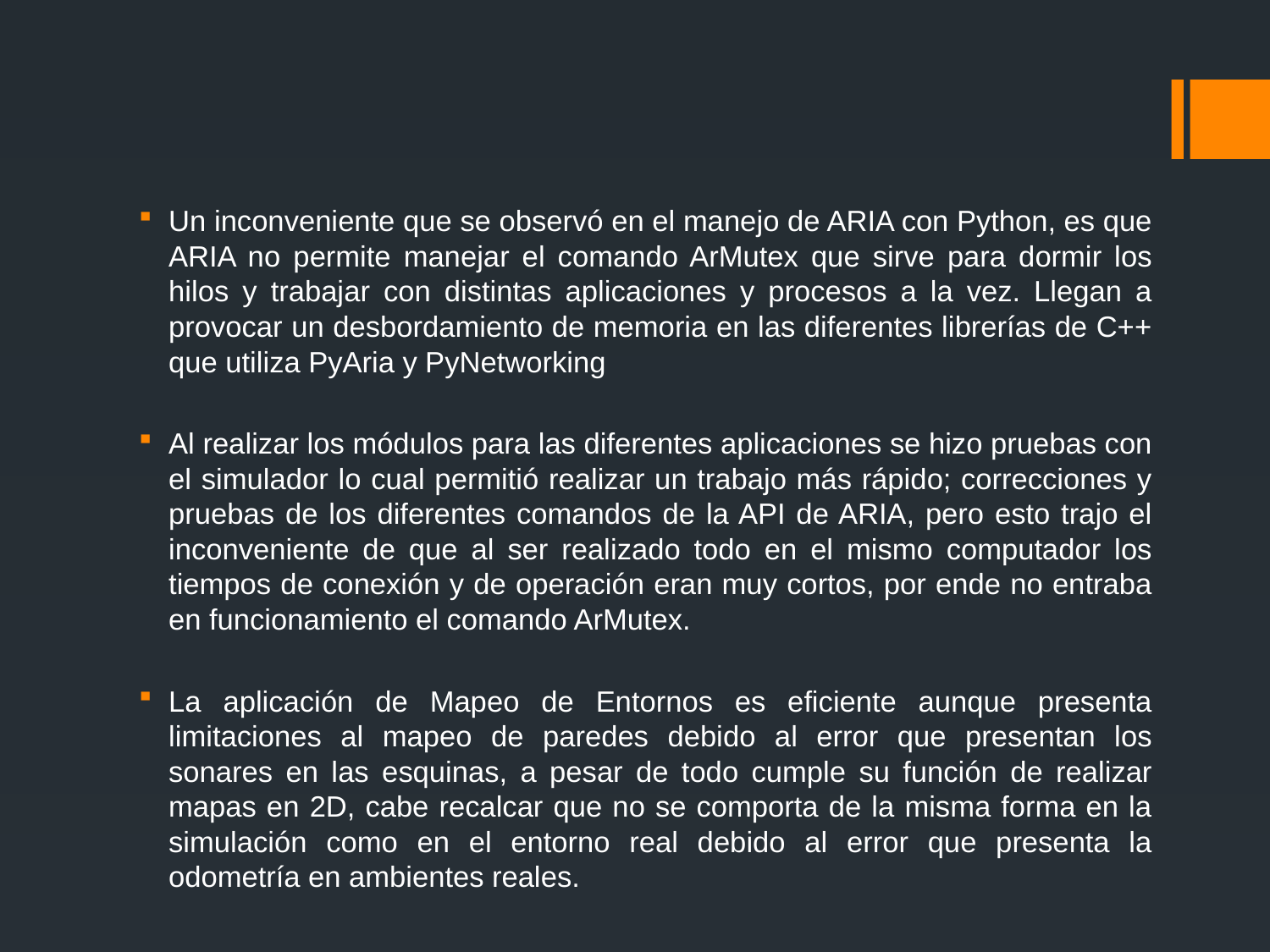

Un inconveniente que se observó en el manejo de ARIA con Python, es que ARIA no permite manejar el comando ArMutex que sirve para dormir los hilos y trabajar con distintas aplicaciones y procesos a la vez. Llegan a provocar un desbordamiento de memoria en las diferentes librerías de C++ que utiliza PyAria y PyNetworking

Al realizar los módulos para las diferentes aplicaciones se hizo pruebas con el simulador lo cual permitió realizar un trabajo más rápido; correcciones y pruebas de los diferentes comandos de la API de ARIA, pero esto trajo el inconveniente de que al ser realizado todo en el mismo computador los tiempos de conexión y de operación eran muy cortos, por ende no entraba en funcionamiento el comando ArMutex.

La aplicación de Mapeo de Entornos es eficiente aunque presenta limitaciones al mapeo de paredes debido al error que presentan los sonares en las esquinas, a pesar de todo cumple su función de realizar mapas en 2D, cabe recalcar que no se comporta de la misma forma en la simulación como en el entorno real debido al error que presenta la odometría en ambientes reales.